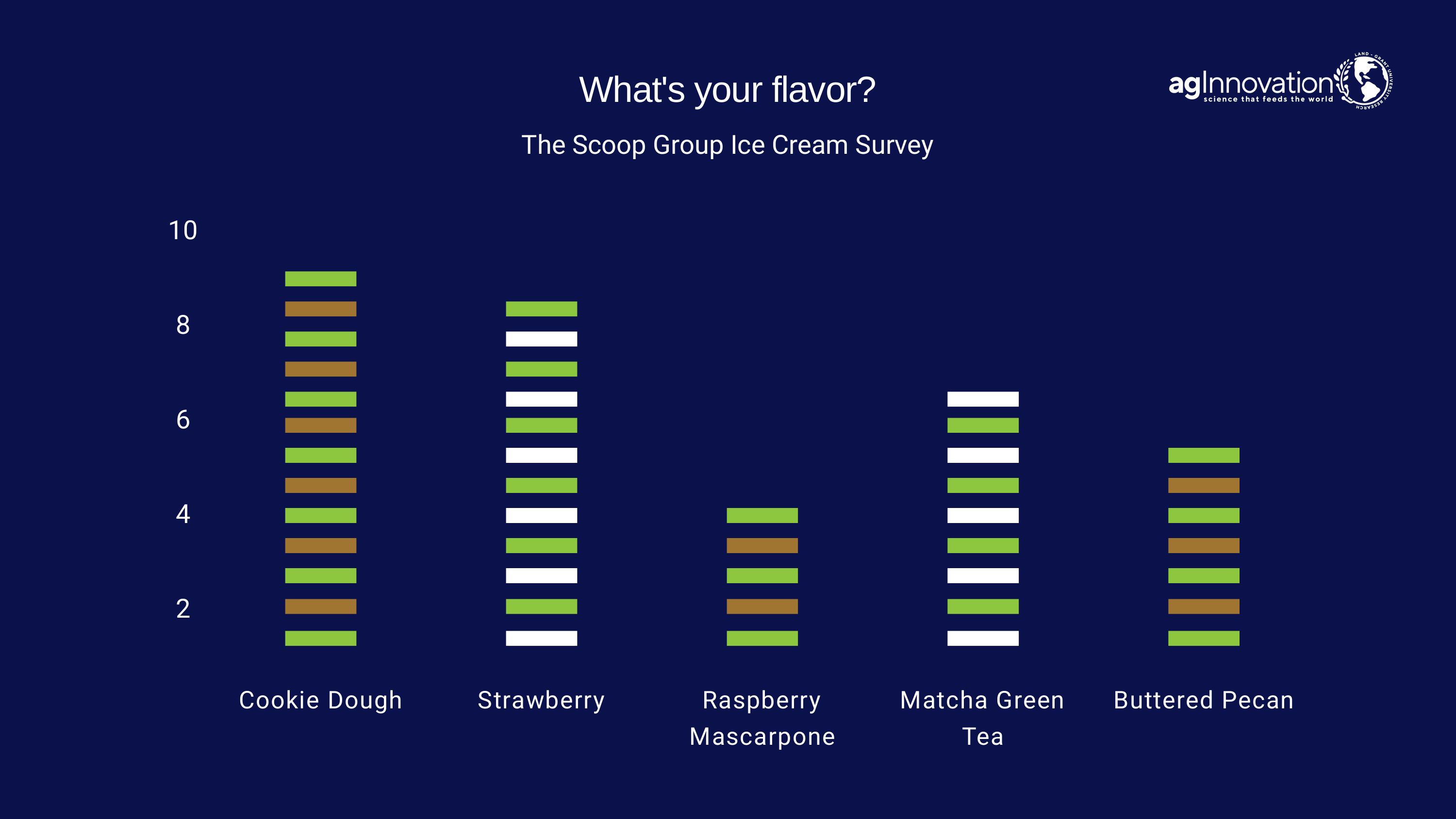

What's your flavor?
The Scoop Group Ice Cream Survey
10

8

6

4

2

Cookie Dough
Strawberry
Raspberry Mascarpone
Matcha Green Tea
Buttered Pecan